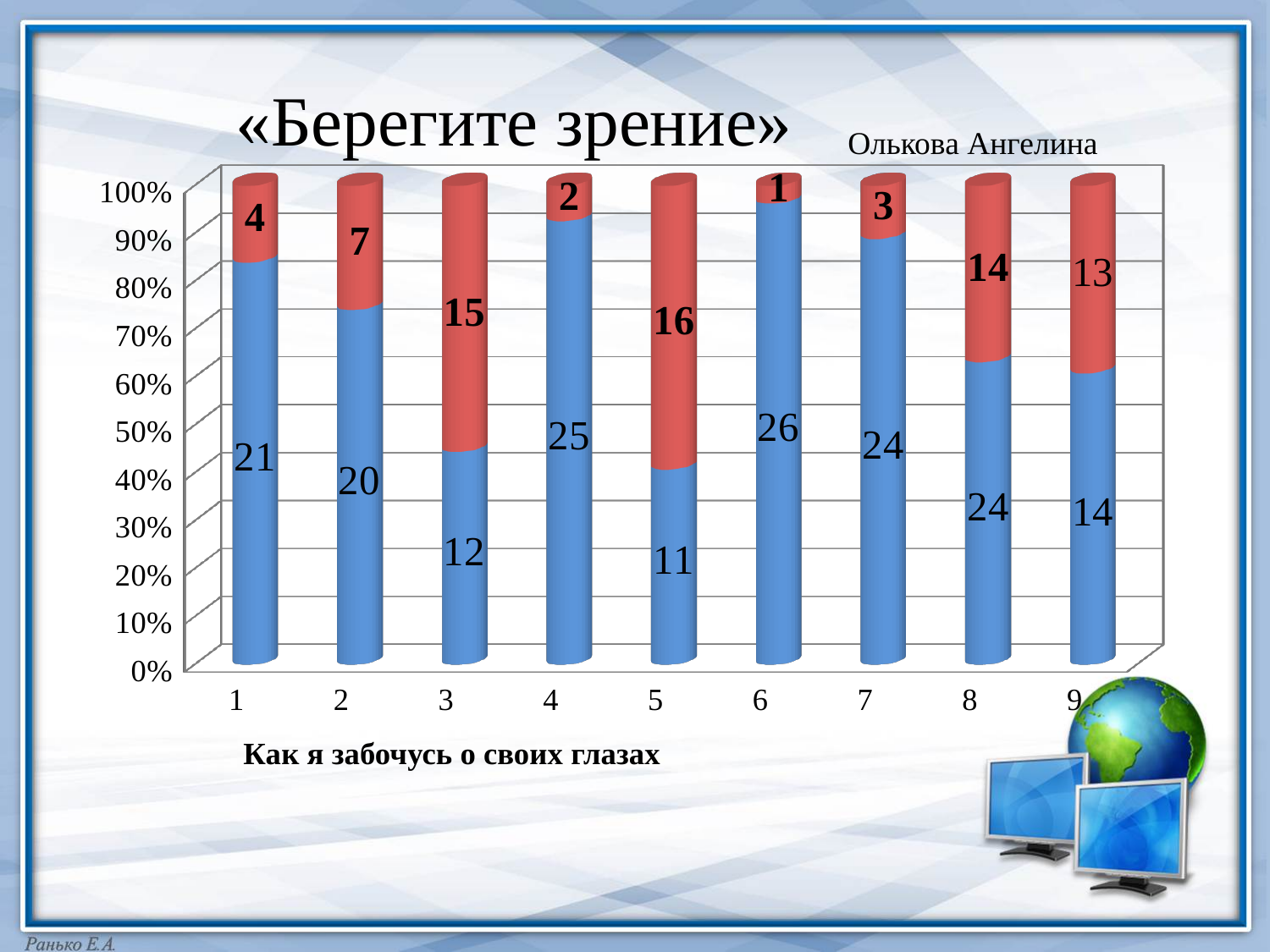

# «Берегите зрение»
Олькова Ангелина

[unsupported chart]

Как я забочусь о своих глазах